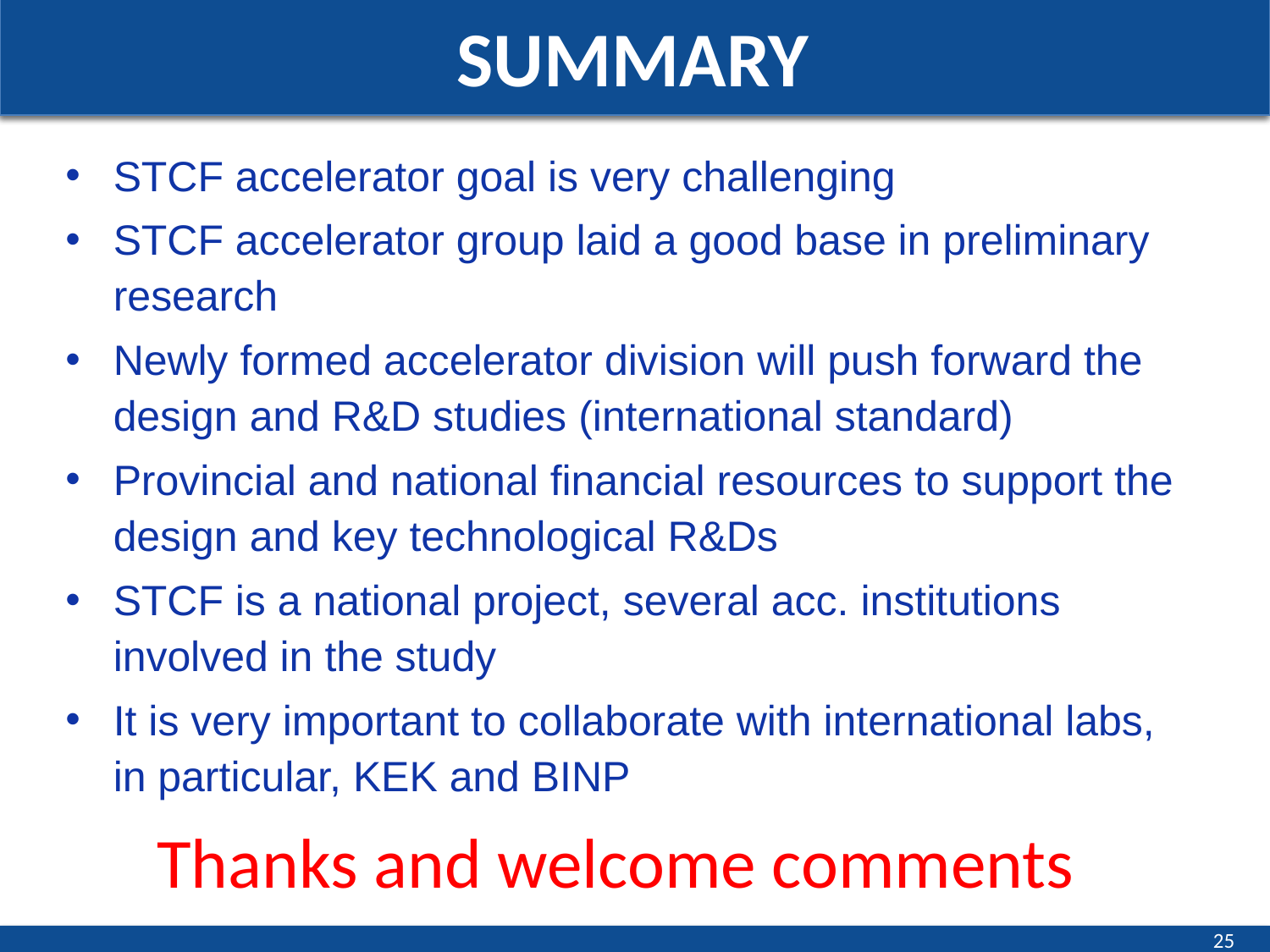

# Summary
STCF accelerator goal is very challenging
STCF accelerator group laid a good base in preliminary research
Newly formed accelerator division will push forward the design and R&D studies (international standard)
Provincial and national financial resources to support the design and key technological R&Ds
STCF is a national project, several acc. institutions involved in the study
It is very important to collaborate with international labs, in particular, KEK and BINP
Thanks and welcome comments